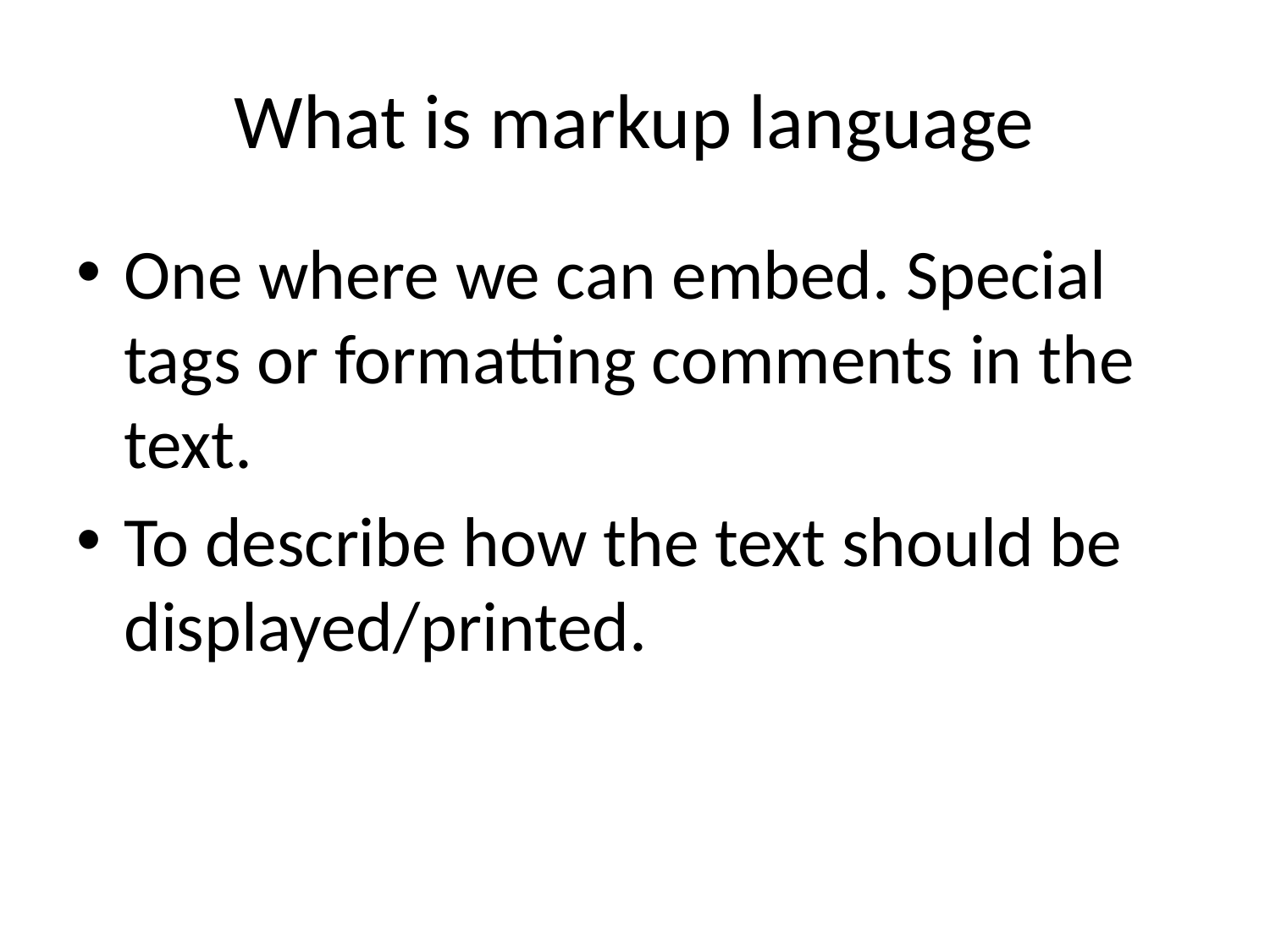

# What is markup language
One where we can embed. Special tags or formatting comments in the text.
To describe how the text should be displayed/printed.